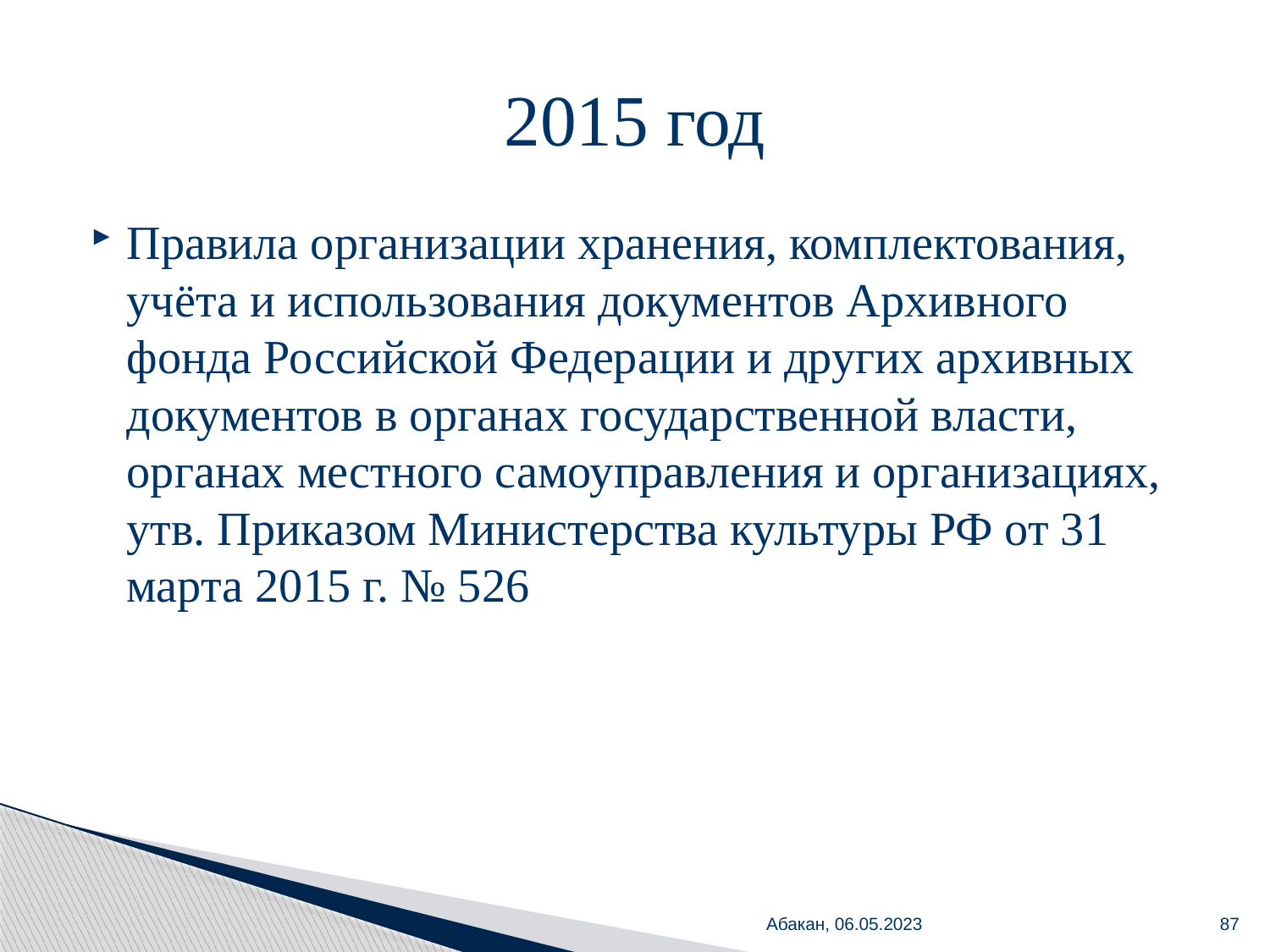

# 2015 год
Правила организации хранения, комплектования, учёта и использования документов Архивного фонда Российской Федерации и других архивных документов в органах государственной власти, органах местного самоуправления и организациях, утв. Приказом Министерства культуры РФ от 31 марта 2015 г. № 526
Абакан, 06.05.2023
87